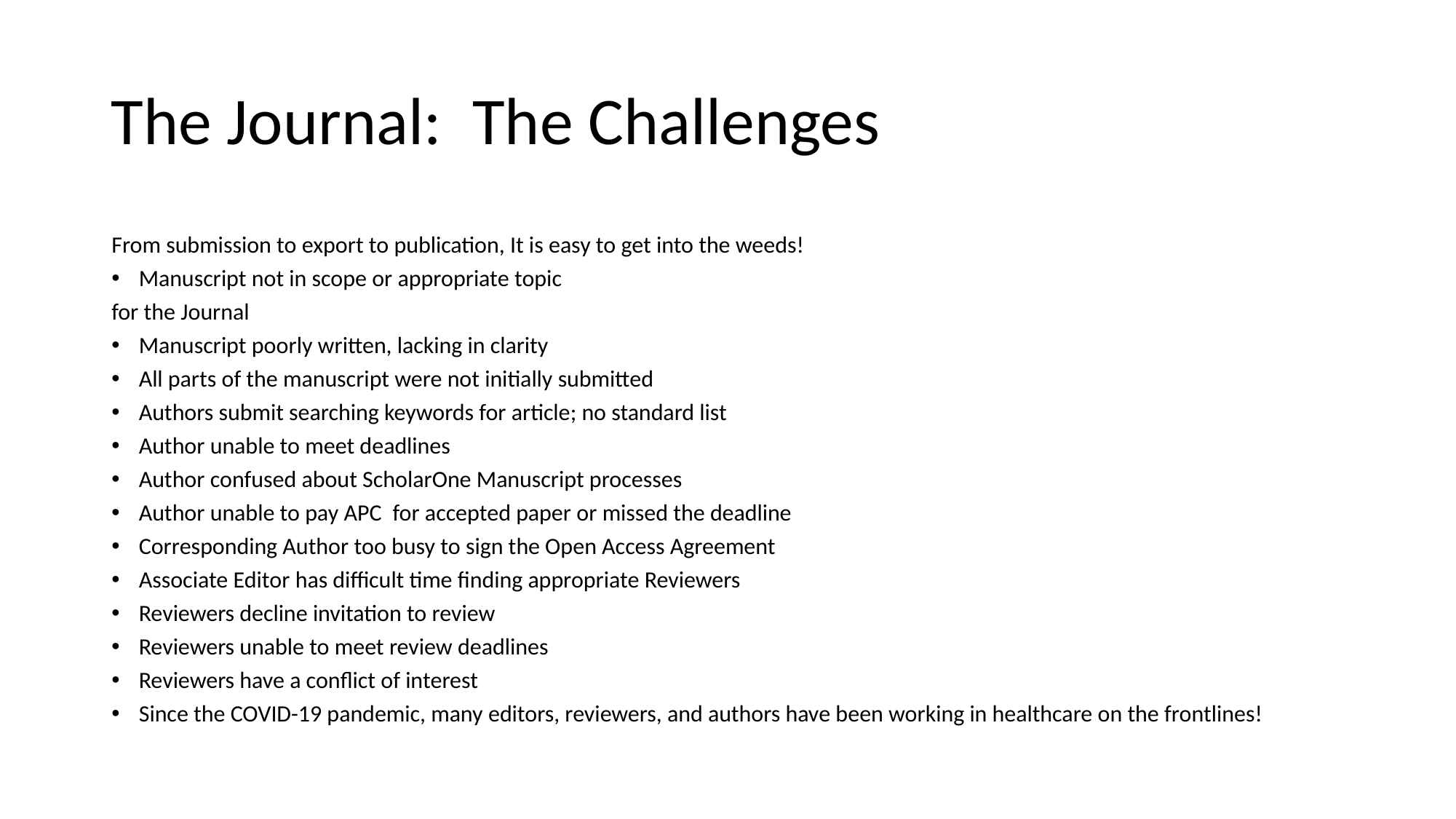

# The Journal:  The Challenges
From submission to export to publication, It is easy to get into the weeds!
Manuscript not in scope or appropriate topic
for the Journal
Manuscript poorly written, lacking in clarity
All parts of the manuscript were not initially submitted
Authors submit searching keywords for article; no standard list
Author unable to meet deadlines
Author confused about ScholarOne Manuscript processes
Author unable to pay APC  for accepted paper or missed the deadline
Corresponding Author too busy to sign the Open Access Agreement
Associate Editor has difficult time finding appropriate Reviewers
Reviewers decline invitation to review
Reviewers unable to meet review deadlines
Reviewers have a conflict of interest
Since the COVID-19 pandemic, many editors, reviewers, and authors have been working in healthcare on the frontlines!